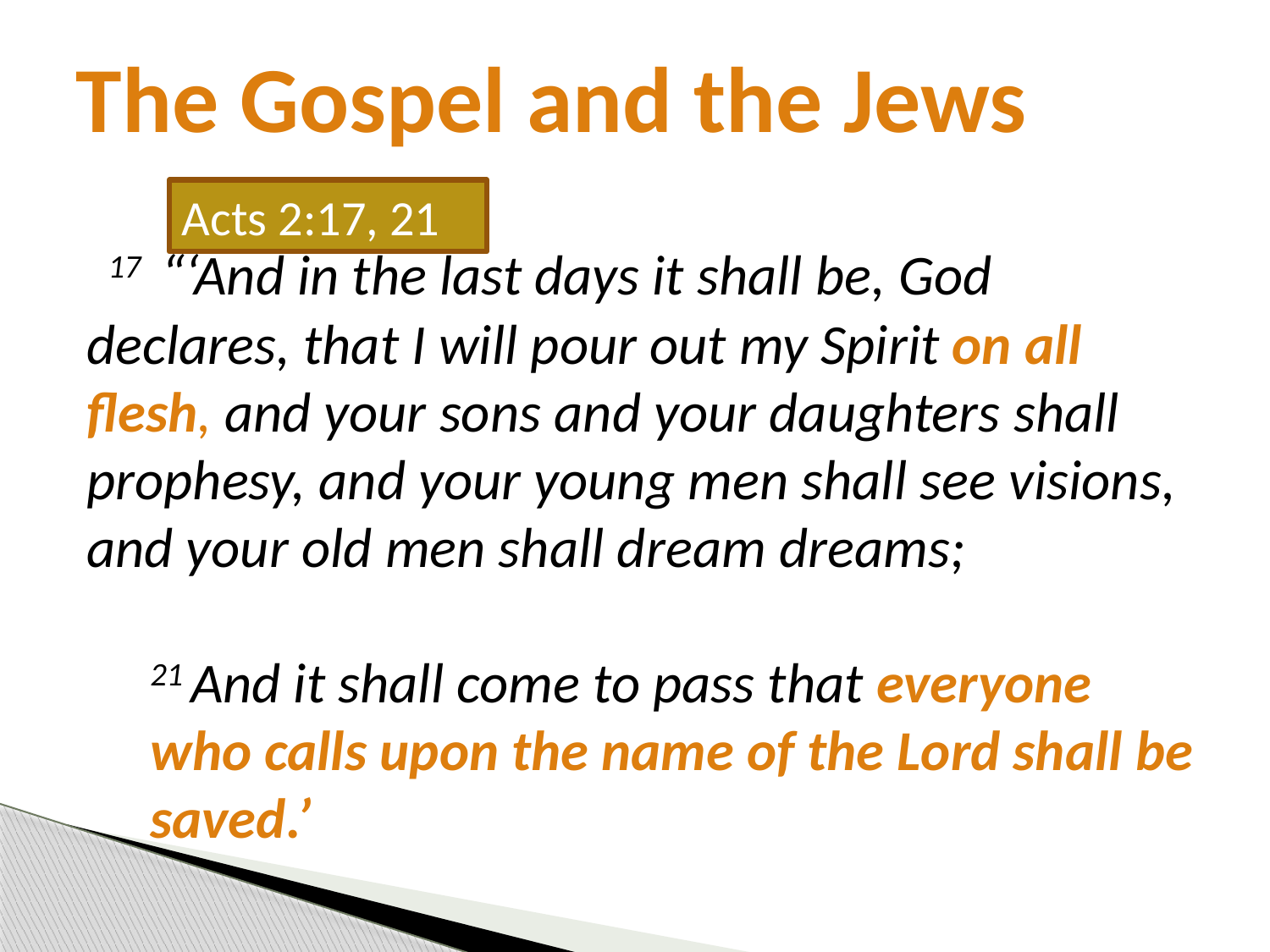

The Gospel and the Jews
Acts 2:17, 21
  17  “‘And in the last days it shall be, God declares, that I will pour out my Spirit on all flesh, and your sons and your daughters shall prophesy, and your young men shall see visions, and your old men shall dream dreams;

21 And it shall come to pass that everyone who calls upon the name of the Lord shall be saved.’